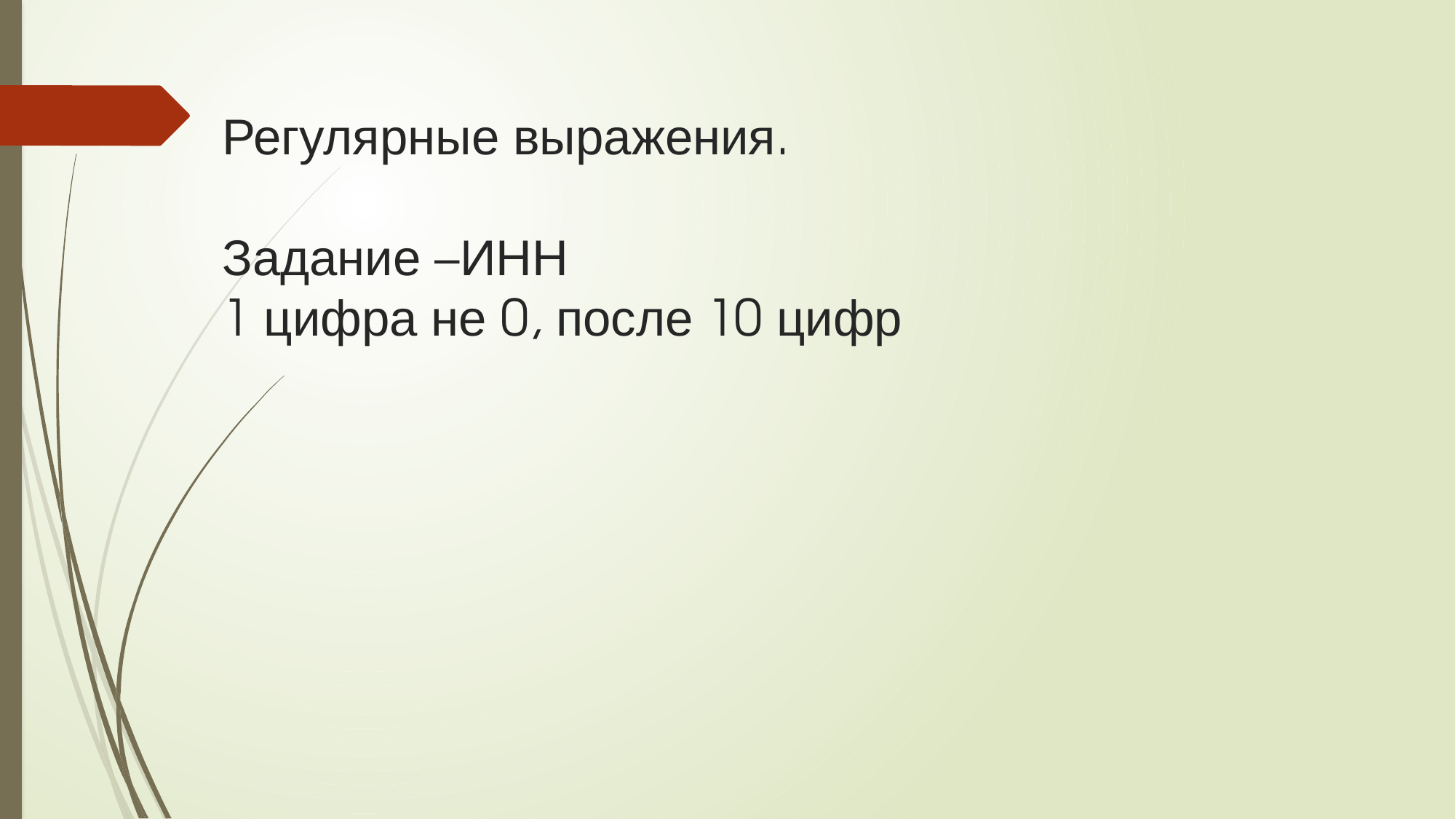

# Регулярные выражения. Задание –ИНН 1 цифра не 0, после 10 цифр